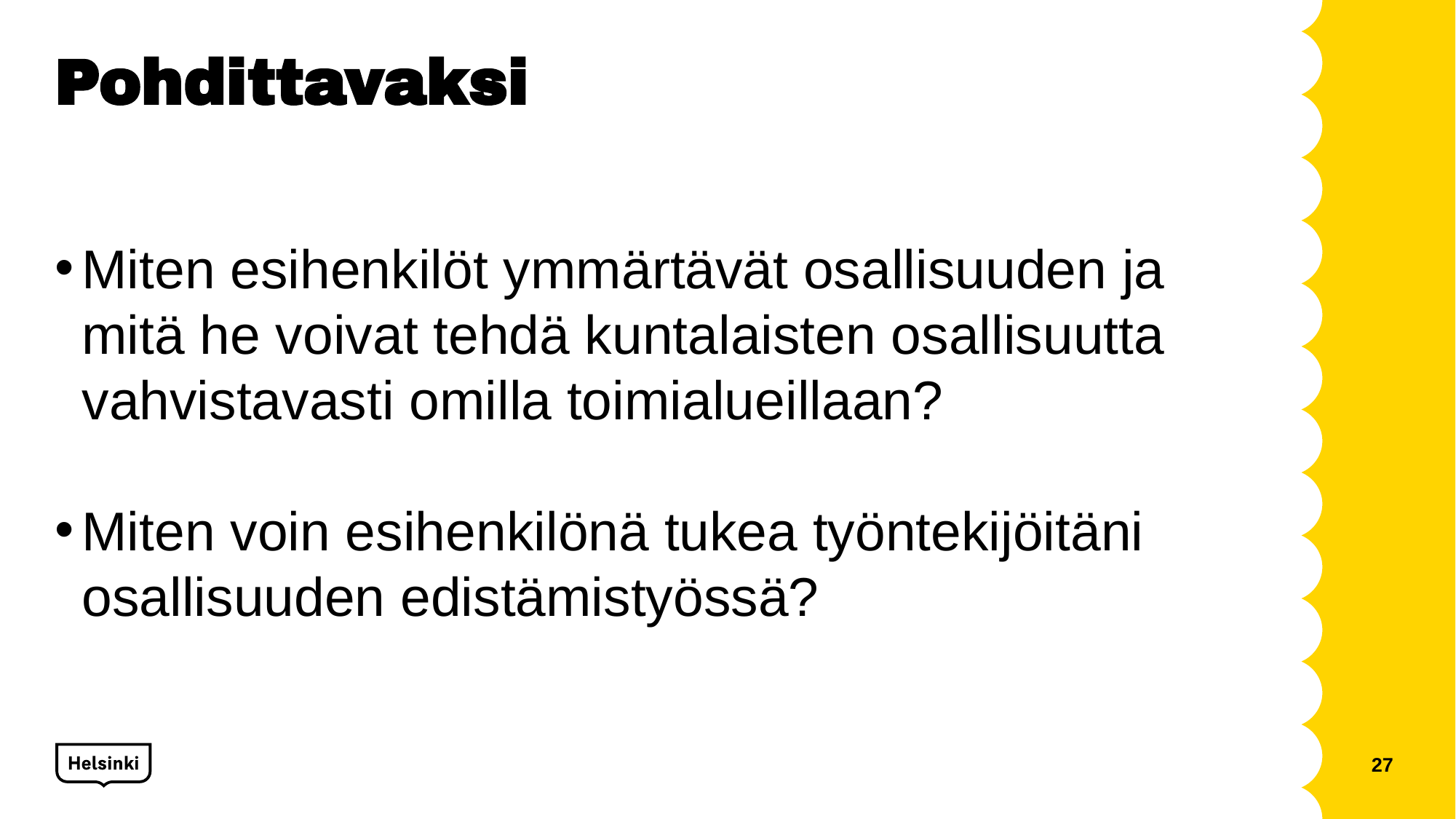

# Pohdittavaksi

Miten esihenkilöt ymmärtävät osallisuuden ja mitä he voivat tehdä kuntalaisten osallisuutta vahvistavasti omilla toimialueillaan?

Miten voin esihenkilönä tukea työntekijöitäni osallisuuden edistämistyössä?
27